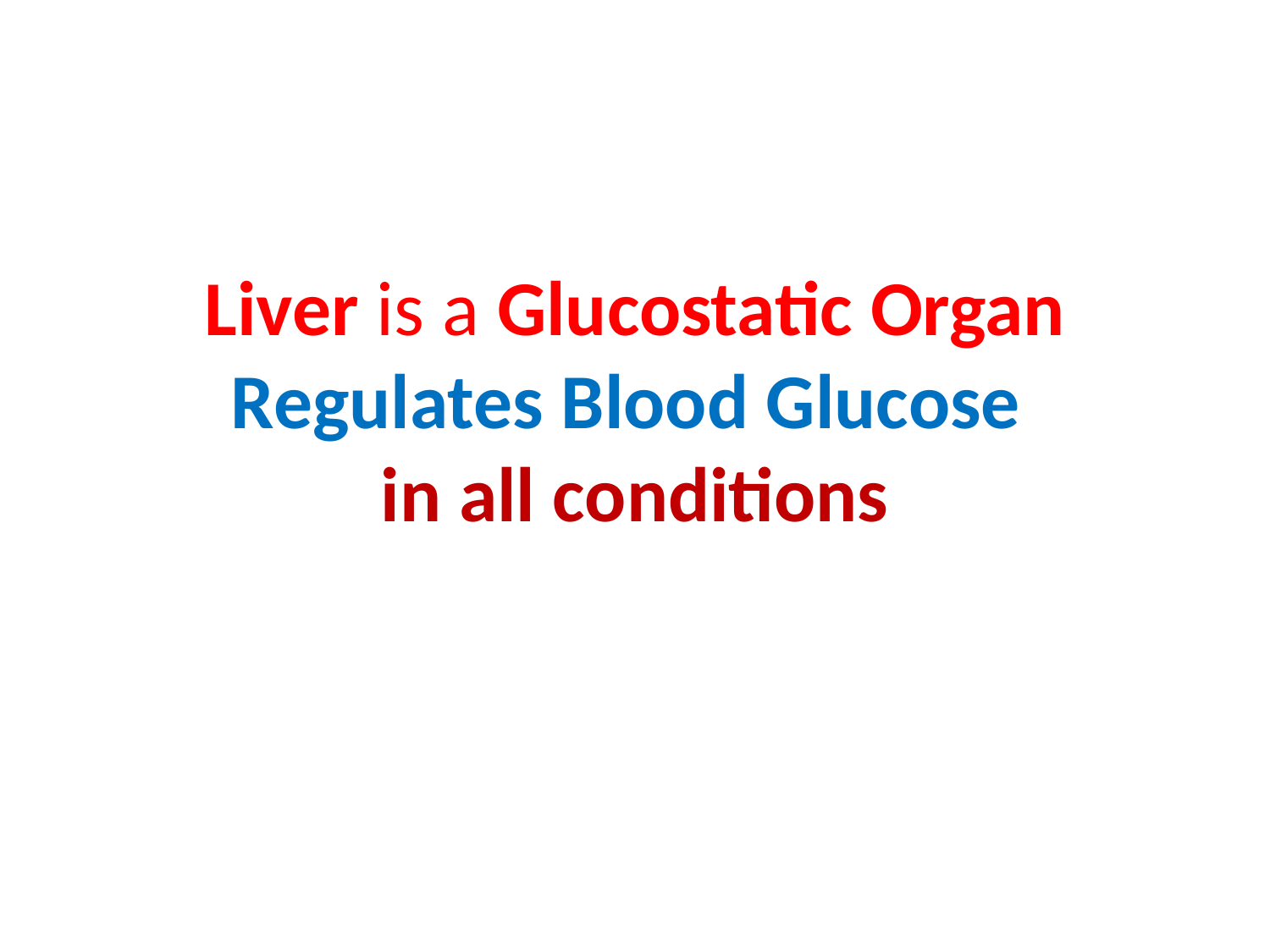

# Liver is a Glucostatic Organ Regulates Blood Glucose in all conditions